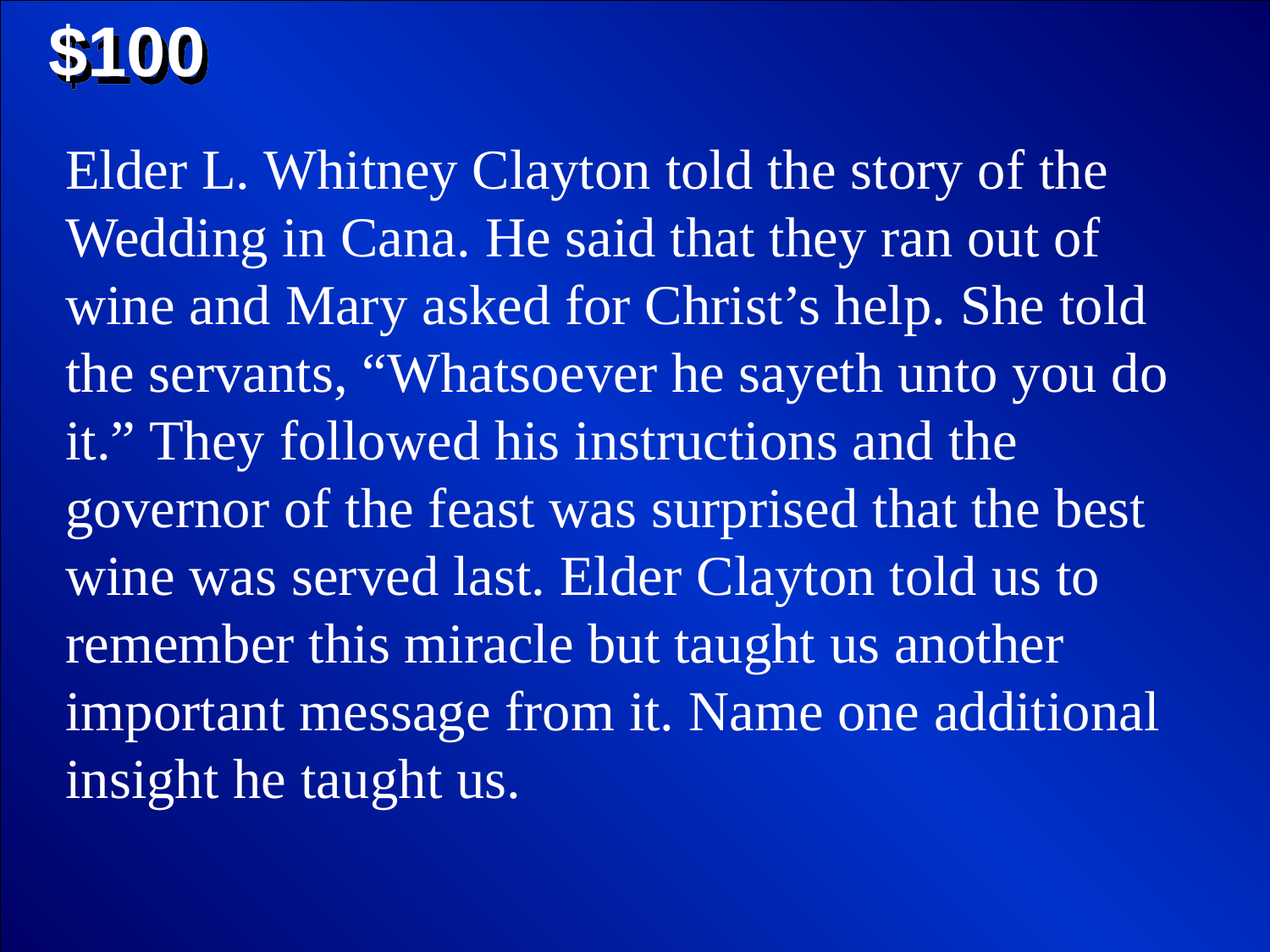

$100
Elder L. Whitney Clayton told the story of the Wedding in Cana. He said that they ran out of wine and Mary asked for Christ’s help. She told the servants, “Whatsoever he sayeth unto you do it.” They followed his instructions and the governor of the feast was surprised that the best wine was served last. Elder Clayton told us to remember this miracle but taught us another important message from it. Name one additional insight he taught us.